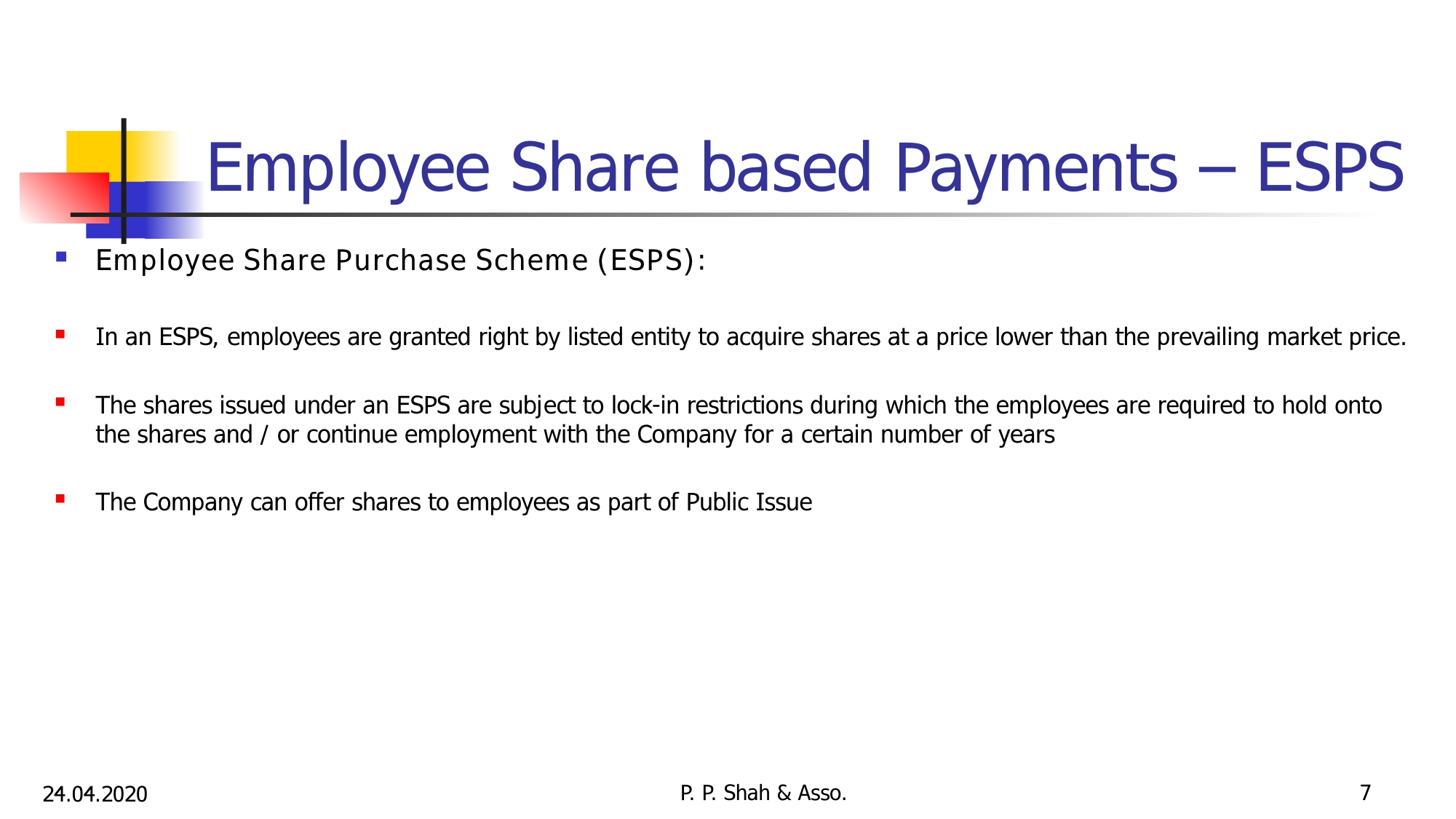

# Employee Share based Payments – ESPS
Employee Share Purchase Scheme (ESPS):

In an ESPS, employees are granted right by listed entity to acquire shares at a price lower than the prevailing market price.

The shares issued under an ESPS are subject to lock-in restrictions during which the employees are required to hold onto the shares and / or continue employment with the Company for a certain number of years

The Company can offer shares to employees as part of Public Issue

P. P. Shah & Asso.
7
24.04.2020